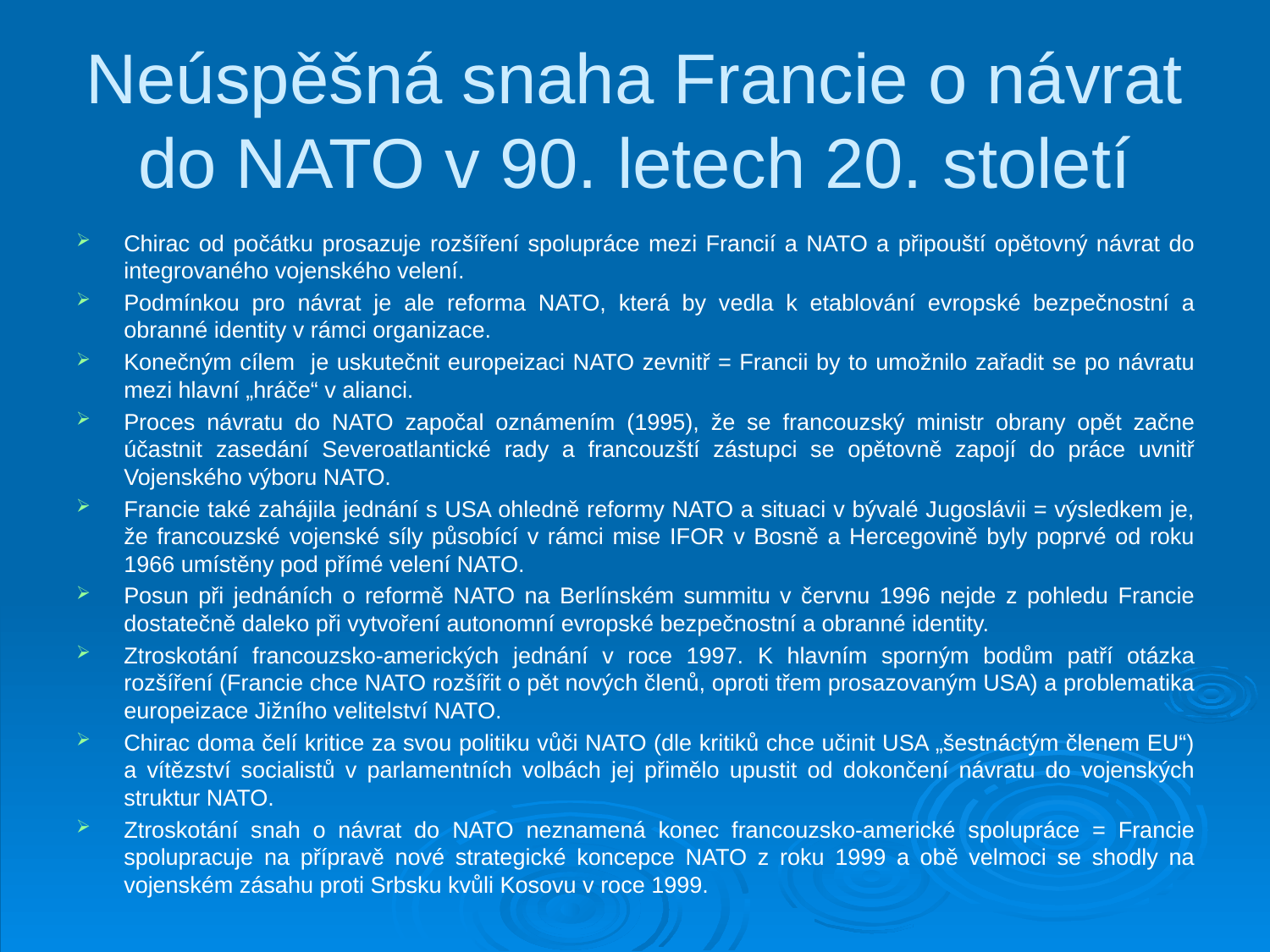

# Neúspěšná snaha Francie o návrat do NATO v 90. letech 20. století
Chirac od počátku prosazuje rozšíření spolupráce mezi Francií a NATO a připouští opětovný návrat do integrovaného vojenského velení.
Podmínkou pro návrat je ale reforma NATO, která by vedla k etablování evropské bezpečnostní a obranné identity v rámci organizace.
Konečným cílem  je uskutečnit europeizaci NATO zevnitř = Francii by to umožnilo zařadit se po návratu mezi hlavní „hráče“ v alianci.
Proces návratu do NATO započal oznámením (1995), že se francouzský ministr obrany opět začne účastnit zasedání Severoatlantické rady a francouzští zástupci se opětovně zapojí do práce uvnitř Vojenského výboru NATO.
Francie také zahájila jednání s USA ohledně reformy NATO a situaci v bývalé Jugoslávii = výsledkem je, že francouzské vojenské síly působící v rámci mise IFOR v Bosně a Hercegovině byly poprvé od roku 1966 umístěny pod přímé velení NATO.
Posun při jednáních o reformě NATO na Berlínském summitu v červnu 1996 nejde z pohledu Francie dostatečně daleko při vytvoření autonomní evropské bezpečnostní a obranné identity.
Ztroskotání francouzsko-amerických jednání v roce 1997. K hlavním sporným bodům patří otázka rozšíření (Francie chce NATO rozšířit o pět nových členů, oproti třem prosazovaným USA) a problematika europeizace Jižního velitelství NATO.
Chirac doma čelí kritice za svou politiku vůči NATO (dle kritiků chce učinit USA „šestnáctým členem EU“) a vítězství socialistů v parlamentních volbách jej přimělo upustit od dokončení návratu do vojenských struktur NATO.
Ztroskotání snah o návrat do NATO neznamená konec francouzsko-americké spolupráce = Francie spolupracuje na přípravě nové strategické koncepce NATO z roku 1999 a obě velmoci se shodly na vojenském zásahu proti Srbsku kvůli Kosovu v roce 1999.